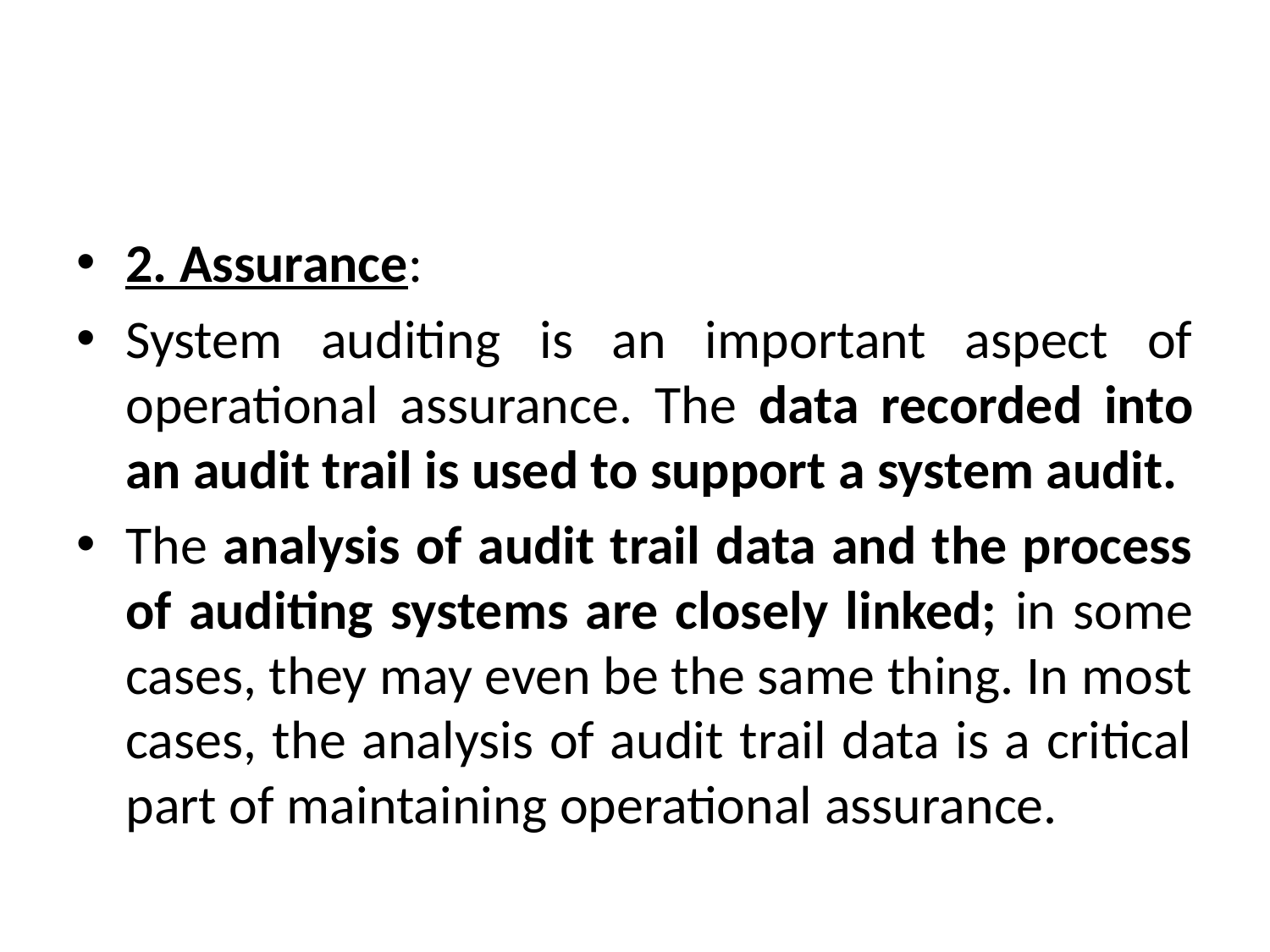

#
2. Assurance:
System auditing is an important aspect of operational assurance. The data recorded into an audit trail is used to support a system audit.
The analysis of audit trail data and the process of auditing systems are closely linked; in some cases, they may even be the same thing. In most cases, the analysis of audit trail data is a critical part of maintaining operational assurance.